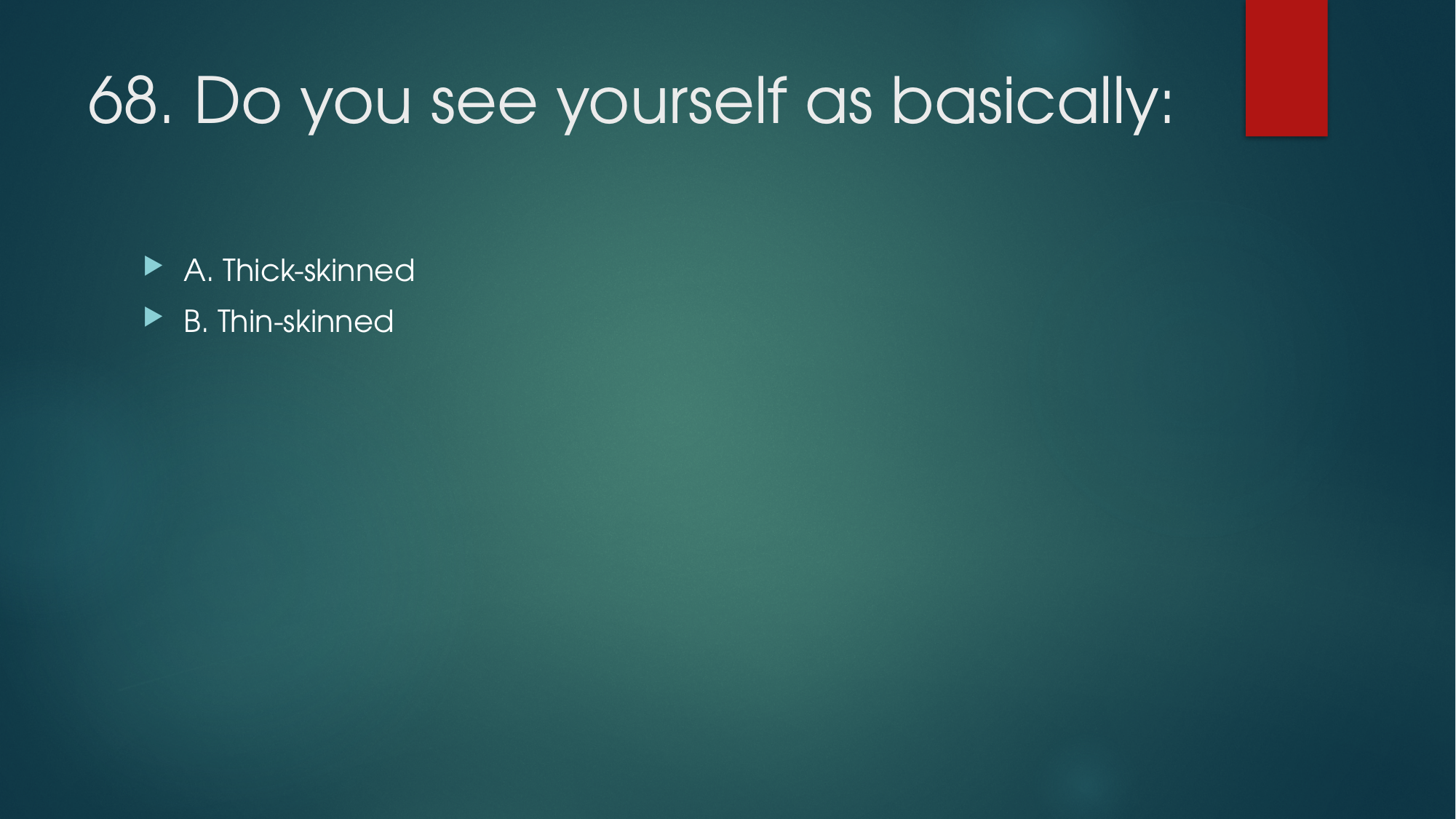

# 68. Do you see yourself as basically:
A. Thick-skinned
B. Thin-skinned